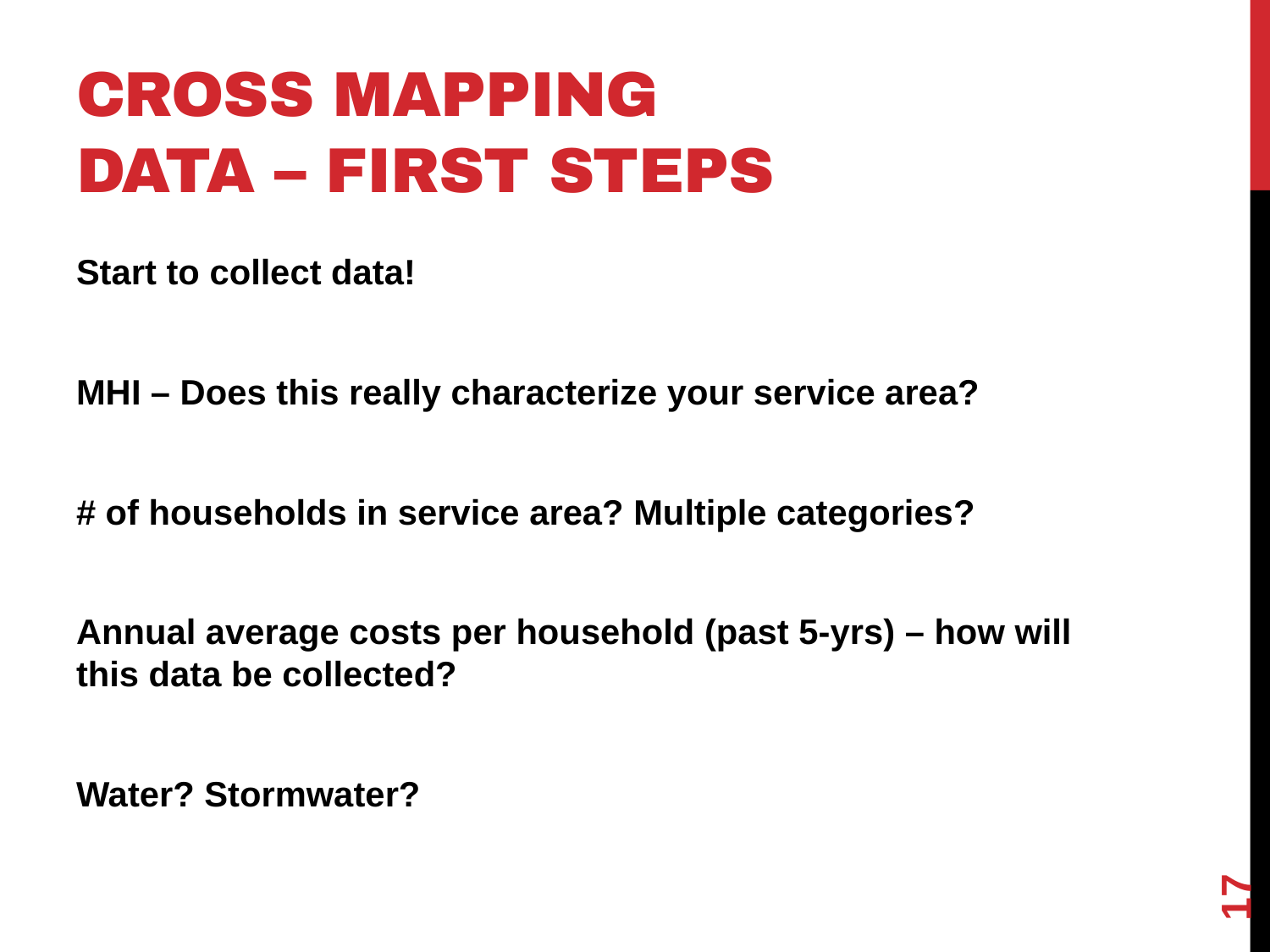

# Cross mapping data – first steps
Start to collect data!

MHI – Does this really characterize your service area?

# of households in service area? Multiple categories?

Annual average costs per household (past 5-yrs) – how will this data be collected?

Water? Stormwater?

17